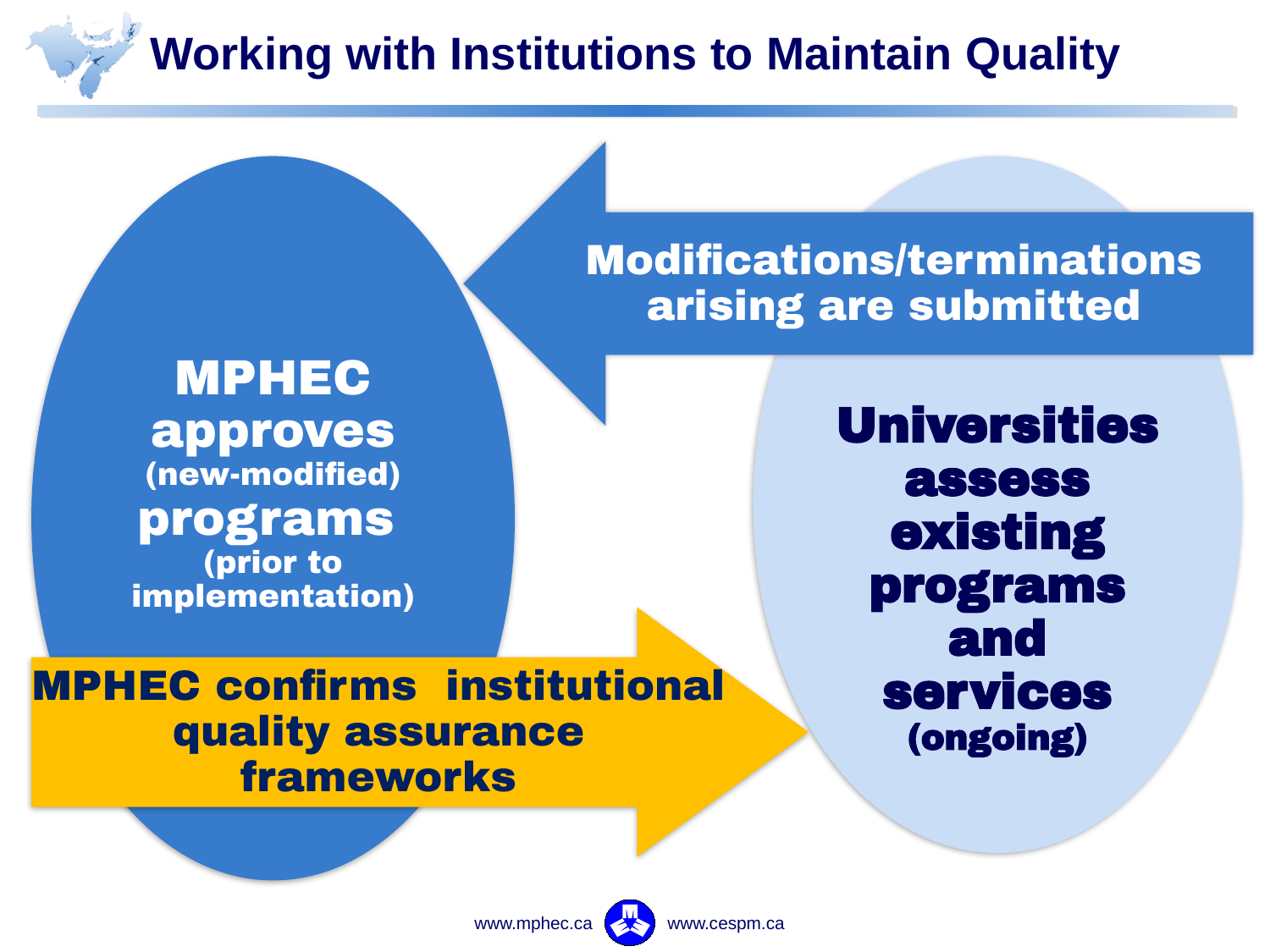

# Working with Institutions to Maintain Quality
Modifications/terminations arising are submitted
MPHEC approves (new-modified) programs  (prior to implementation)

Universities assess existing programs and services (ongoing)
MPHEC confirms  institutional quality assurance frameworks